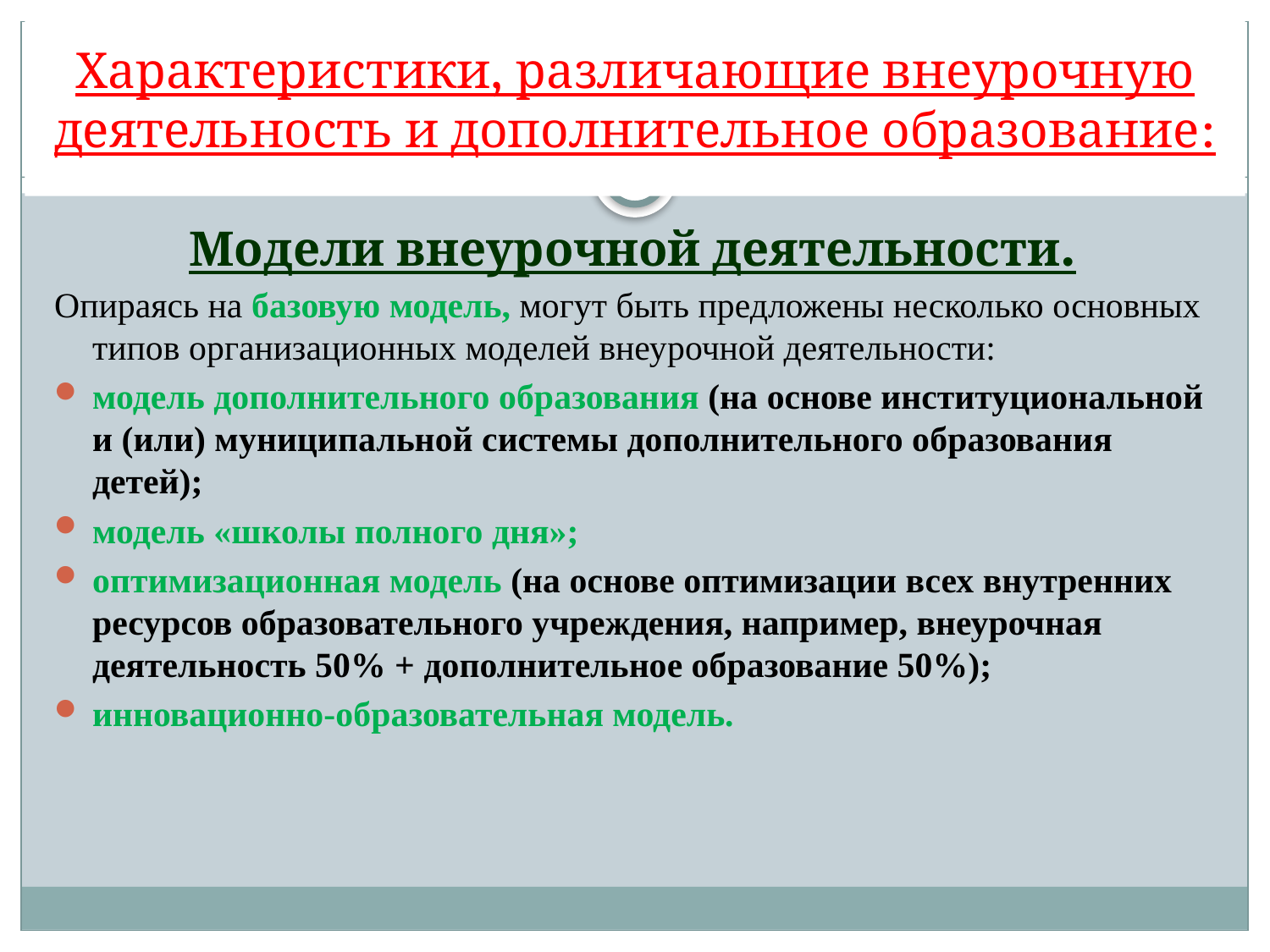

# Характеристики, различающие внеурочную деятельность и дополнительное образование:
Модели внеурочной деятельности.
Опираясь на базовую модель, могут быть предложены несколько основных типов организационных моделей внеурочной деятельности:
модель дополнительного образования (на основе институциональной и (или) муниципальной системы дополнительного образования детей);
модель «школы полного дня»;
оптимизационная модель (на основе оптимизации всех внутренних ресурсов образовательного учреждения, например, внеурочная деятельность 50% + дополнительное образование 50%);
инновационно-образовательная модель.